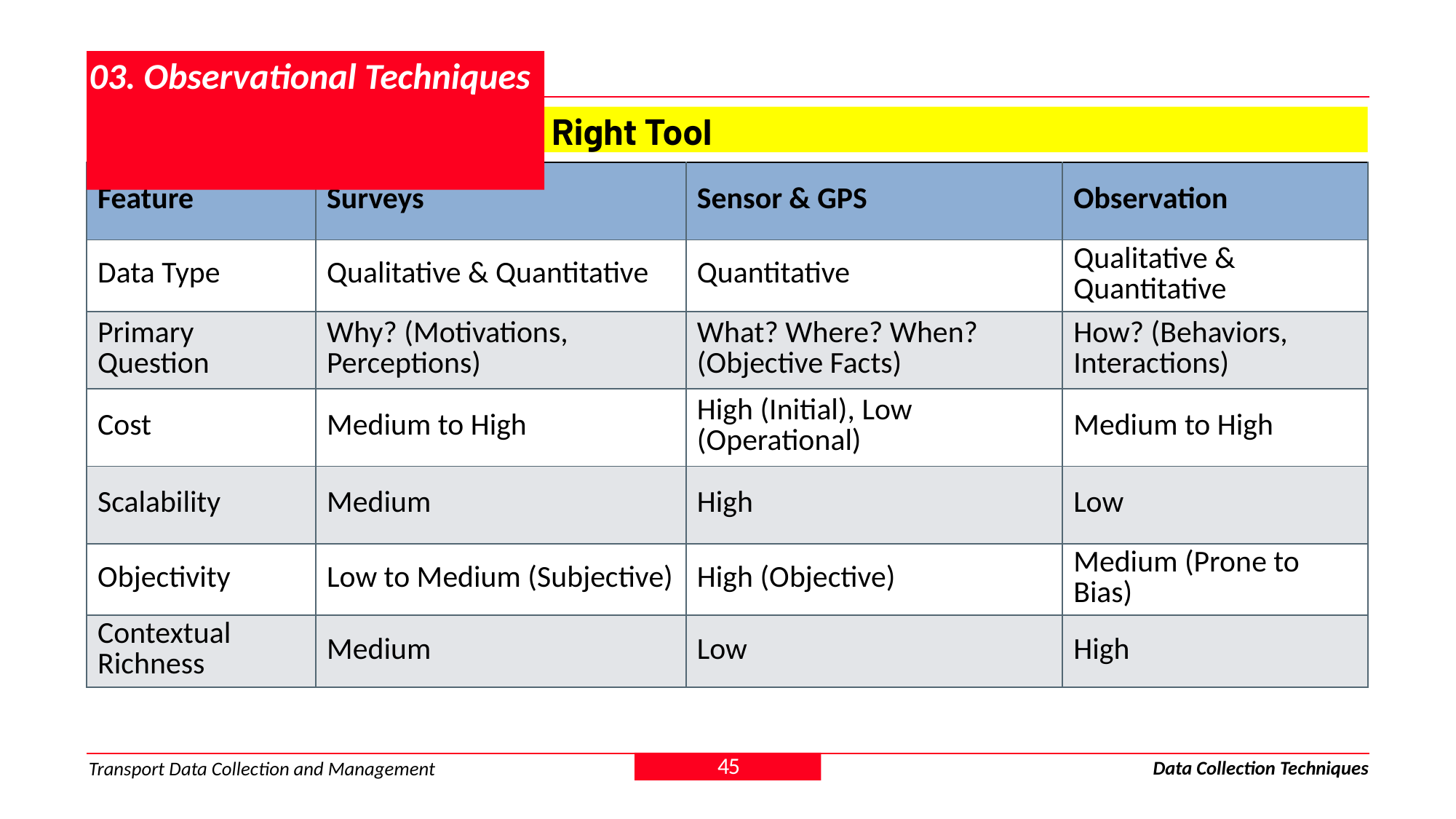

# 03. Observational Techniques
3.9. Synthesis: Choosing the Right Tool
| Feature | Surveys | Sensor & GPS | Observation |
| --- | --- | --- | --- |
| Data Type | Qualitative & Quantitative | Quantitative | Qualitative & Quantitative |
| Primary Question | Why? (Motivations, Perceptions) | What? Where? When? (Objective Facts) | How? (Behaviors, Interactions) |
| Cost | Medium to High | High (Initial), Low (Operational) | Medium to High |
| Scalability | Medium | High | Low |
| Objectivity | Low to Medium (Subjective) | High (Objective) | Medium (Prone to Bias) |
| Contextual Richness | Medium | Low | High |